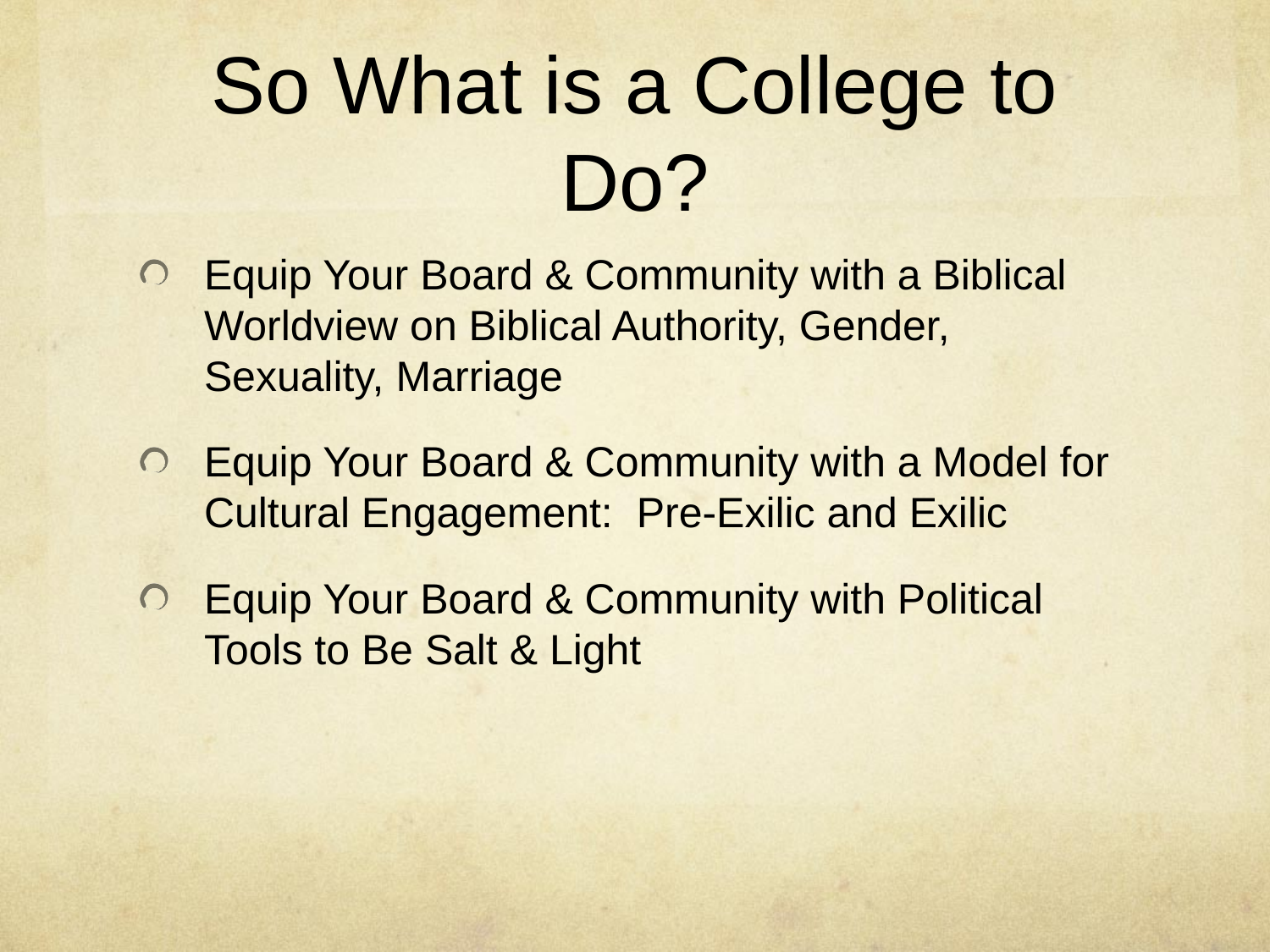

# So What is a College to Do?
Equip Your Board & Community with a Biblical Worldview on Biblical Authority, Gender, Sexuality, Marriage
Equip Your Board & Community with a Model for Cultural Engagement:  Pre-Exilic and Exilic
Equip Your Board & Community with Political Tools to Be Salt & Light